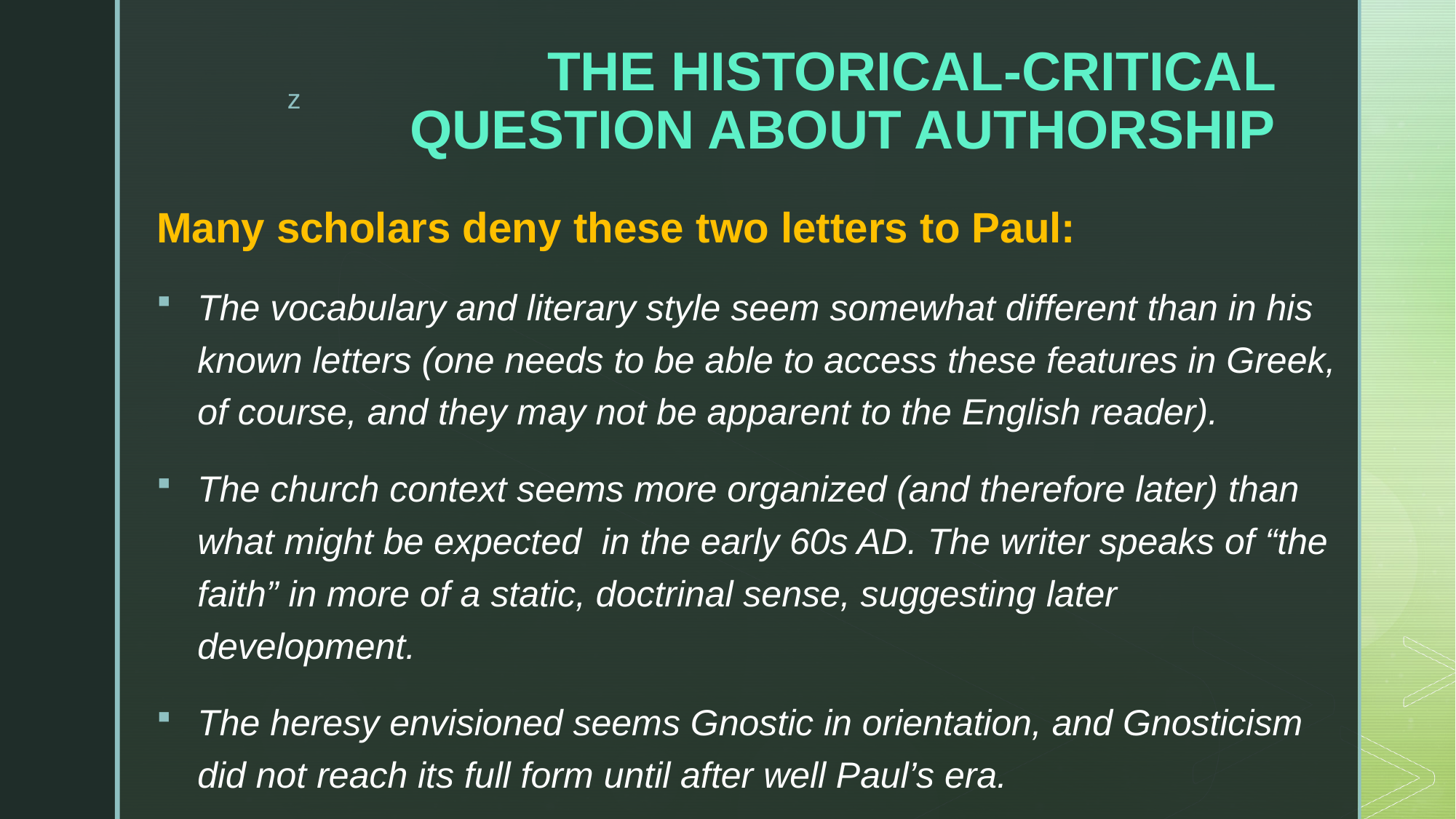

# THE HISTORICAL-CRITICAL QUESTION ABOUT AUTHORSHIP
Many scholars deny these two letters to Paul:
The vocabulary and literary style seem somewhat different than in his known letters (one needs to be able to access these features in Greek, of course, and they may not be apparent to the English reader).
The church context seems more organized (and therefore later) than what might be expected  in the early 60s AD. The writer speaks of “the faith” in more of a static, doctrinal sense, suggesting later development.
The heresy envisioned seems Gnostic in orientation, and Gnosticism did not reach its full form until after well Paul’s era.